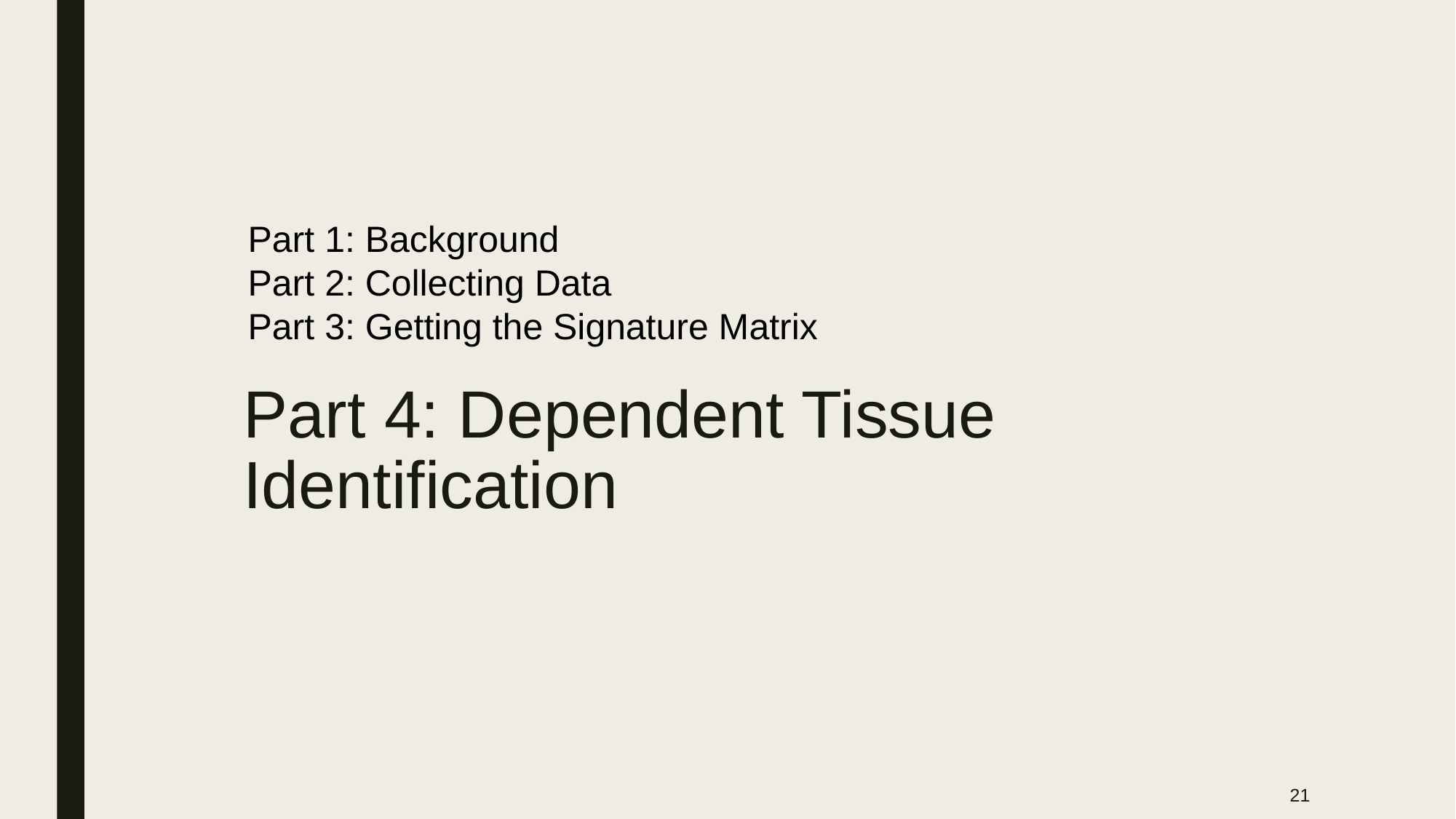

Part 1: Background
Part 2: Collecting Data
Part 3: Getting the Signature Matrix
# Part 4: Dependent Tissue Identification
21